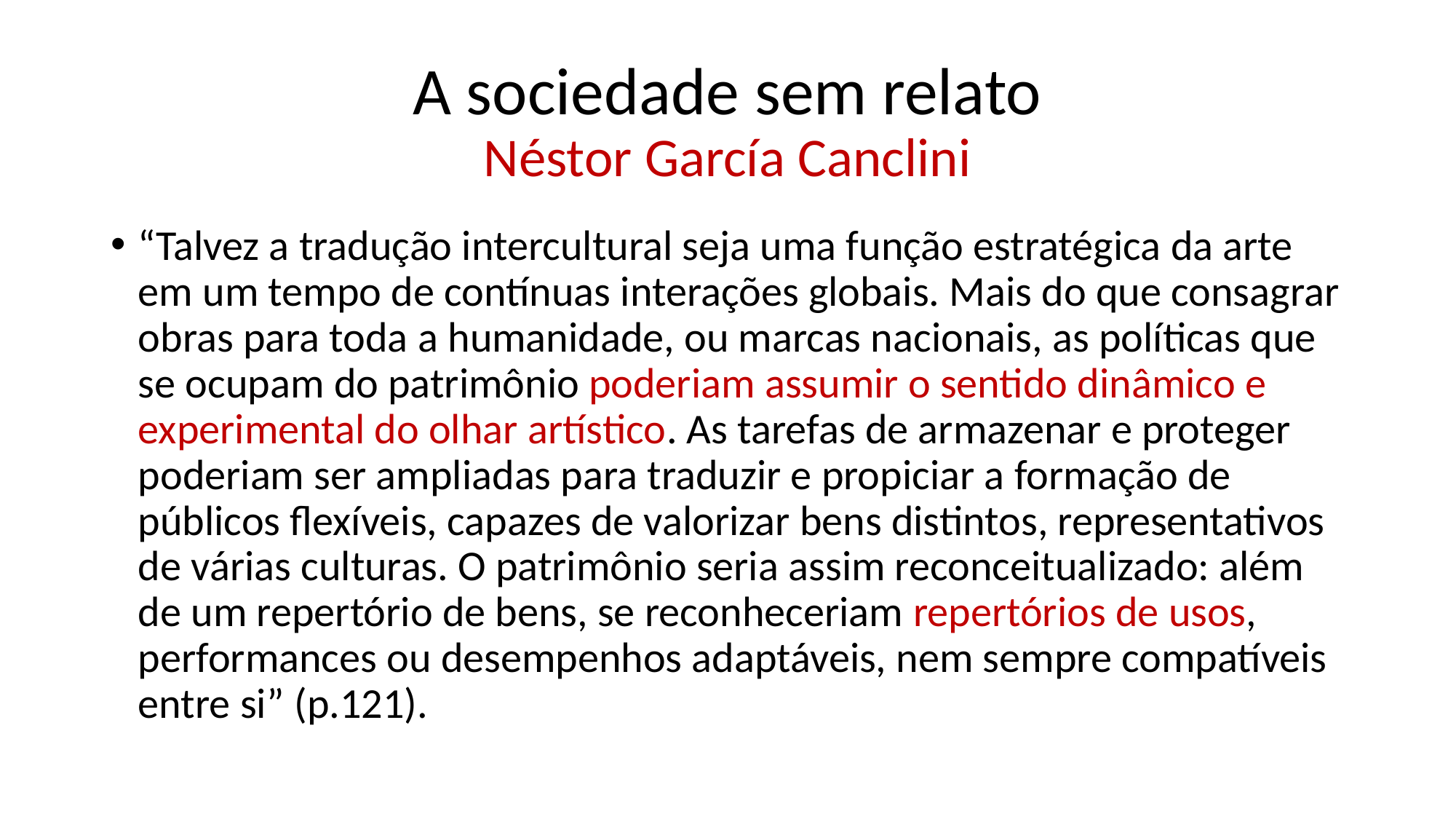

# A sociedade sem relato Néstor García Canclini
“Talvez a tradução intercultural seja uma função estratégica da arte em um tempo de contínuas interações globais. Mais do que consagrar obras para toda a humanidade, ou marcas nacionais, as políticas que se ocupam do patrimônio poderiam assumir o sentido dinâmico e experimental do olhar artístico. As tarefas de armazenar e proteger poderiam ser ampliadas para traduzir e propiciar a formação de públicos flexíveis, capazes de valorizar bens distintos, representativos de várias culturas. O patrimônio seria assim reconceitualizado: além de um repertório de bens, se reconheceriam repertórios de usos, performances ou desempenhos adaptáveis, nem sempre compatíveis entre si” (p.121).